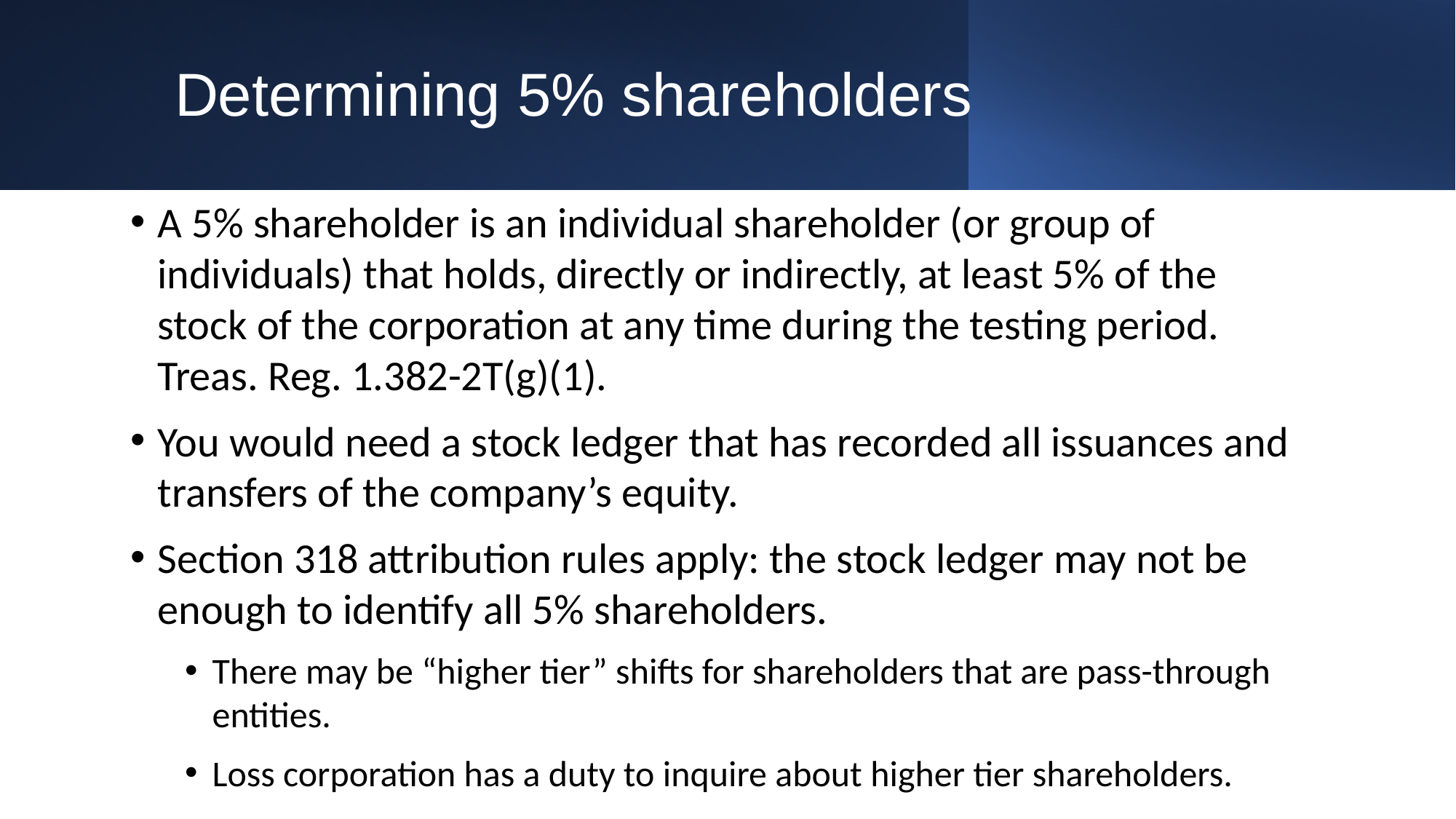

# Determining 5% shareholders
A 5% shareholder is an individual shareholder (or group of individuals) that holds, directly or indirectly, at least 5% of the stock of the corporation at any time during the testing period. Treas. Reg. 1.382-2T(g)(1).
You would need a stock ledger that has recorded all issuances and transfers of the company’s equity.
Section 318 attribution rules apply: the stock ledger may not be enough to identify all 5% shareholders.
There may be “higher tier” shifts for shareholders that are pass-through entities.
Loss corporation has a duty to inquire about higher tier shareholders.